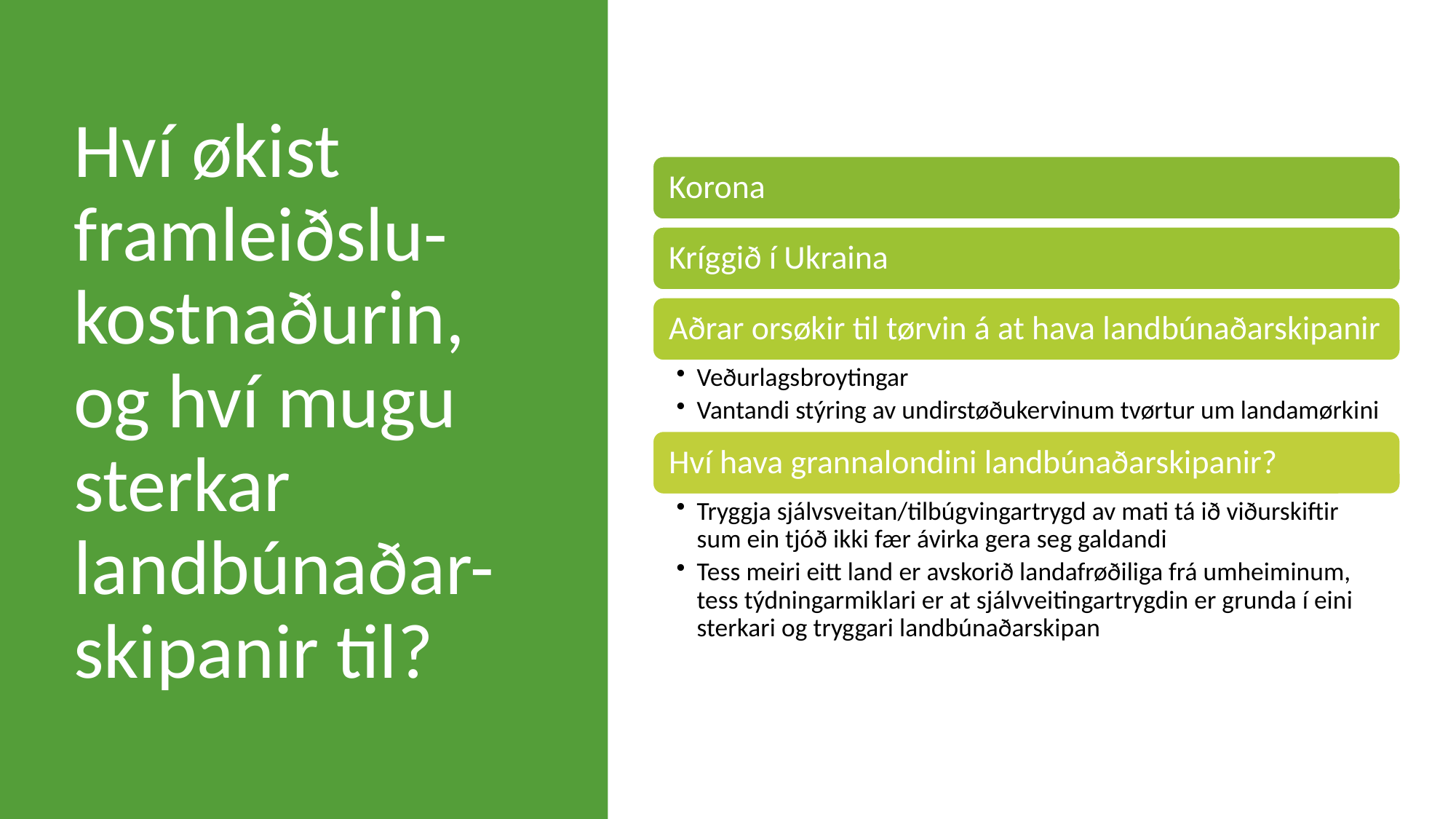

# Hví økist framleiðslu-kostnaðurin, og hví mugu sterkar landbúnaðar- skipanir til?
Korona
Kríggið í Ukraina
Aðrar orsøkir til tørvin á at hava landbúnaðarskipanir
Veðurlagsbroytingar
Vantandi stýring av undirstøðukervinum tvørtur um landamørkini
Hví hava grannalondini landbúnaðarskipanir?
Tryggja sjálvsveitan/tilbúgvingartrygd av mati tá ið viðurskiftir sum ein tjóð ikki fær ávirka gera seg galdandi
Tess meiri eitt land er avskorið landafrøðiliga frá umheiminum, tess týdningarmiklari er at sjálvveitingartrygdin er grunda í eini sterkari og tryggari landbúnaðarskipan